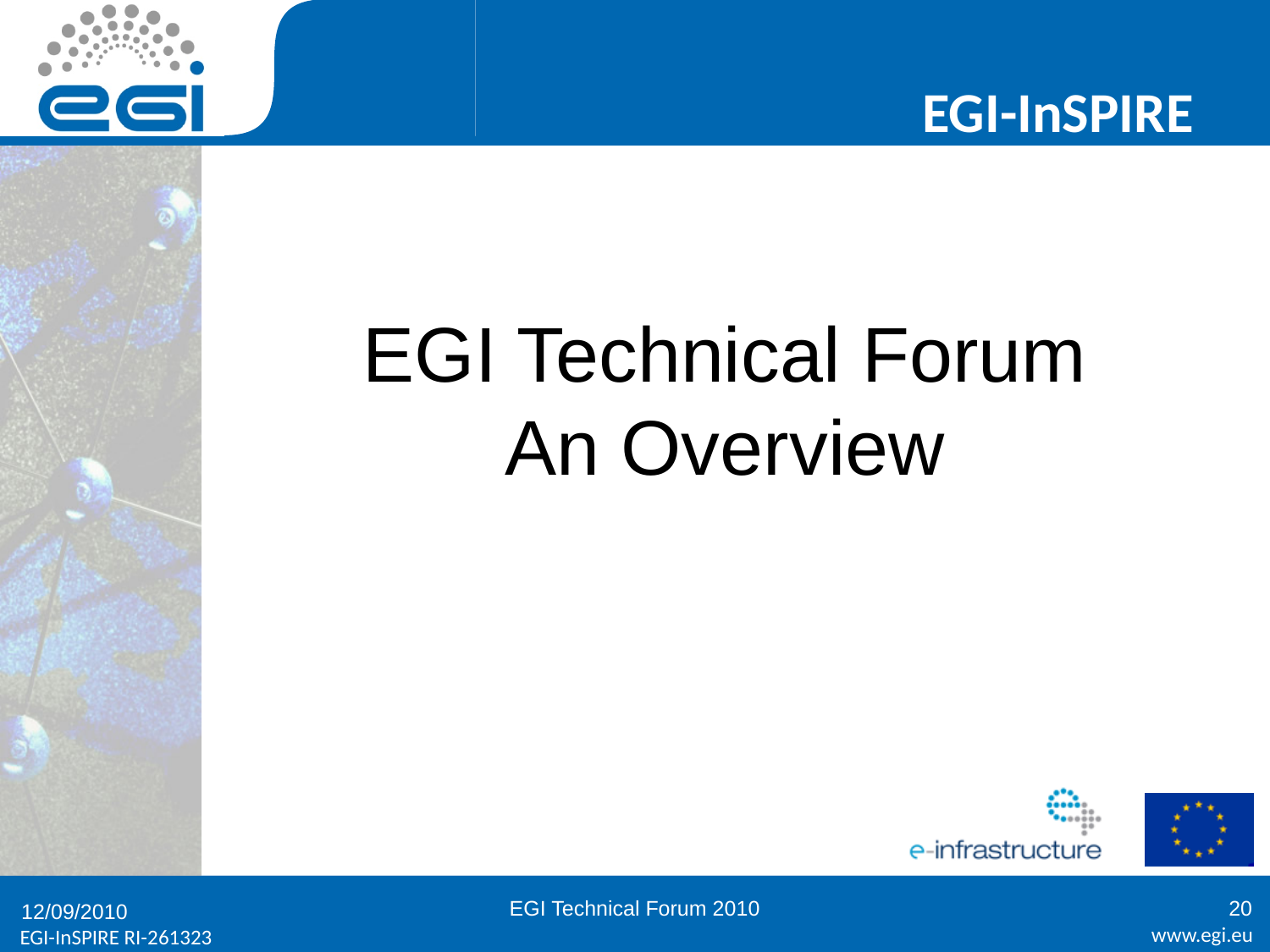

# EGI Technical Forum An Overview

EGI Technical Forum 2010
20
12/09/2010